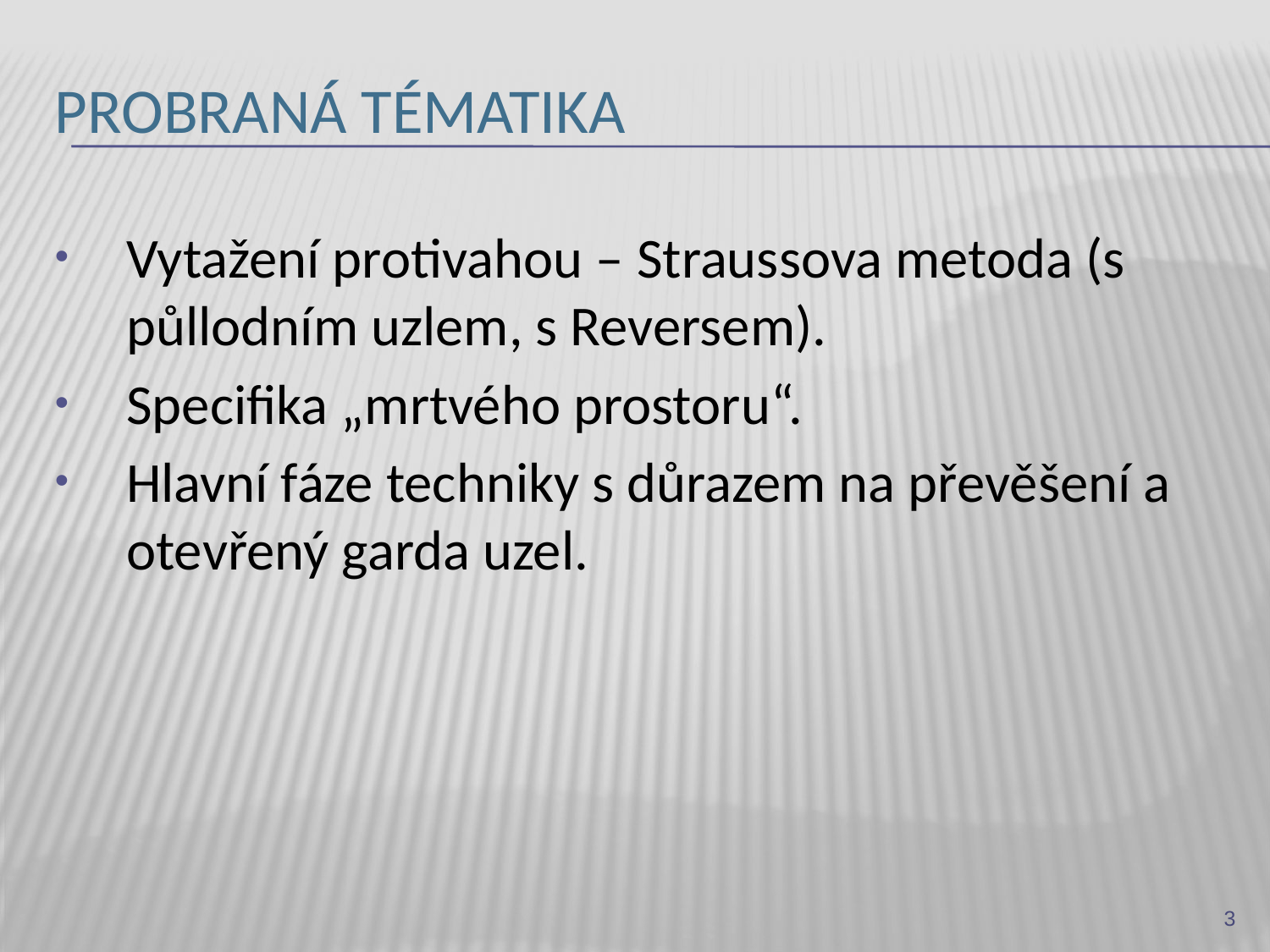

# Probraná tématika
Vytažení protivahou – Straussova metoda (s půllodním uzlem, s Reversem).
Specifika „mrtvého prostoru“.
Hlavní fáze techniky s důrazem na převěšení a otevřený garda uzel.
3